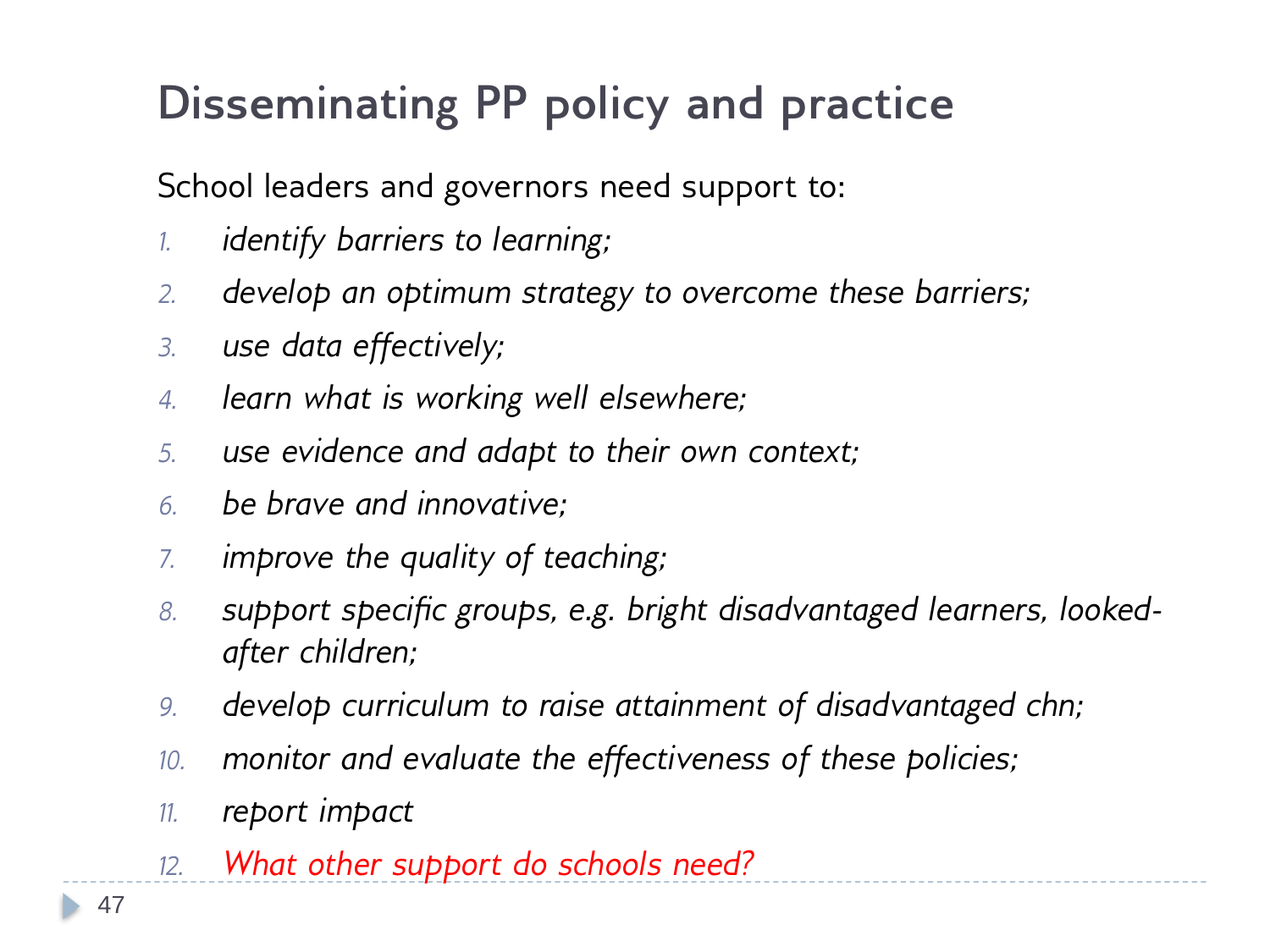

Disseminating PP policy and practice
School leaders and governors need support to:
identify barriers to learning;
develop an optimum strategy to overcome these barriers;
use data effectively;
learn what is working well elsewhere;
use evidence and adapt to their own context;
be brave and innovative;
improve the quality of teaching;
support specific groups, e.g. bright disadvantaged learners, looked-after children;
develop curriculum to raise attainment of disadvantaged chn;
monitor and evaluate the effectiveness of these policies;
report impact
What other support do schools need?
47